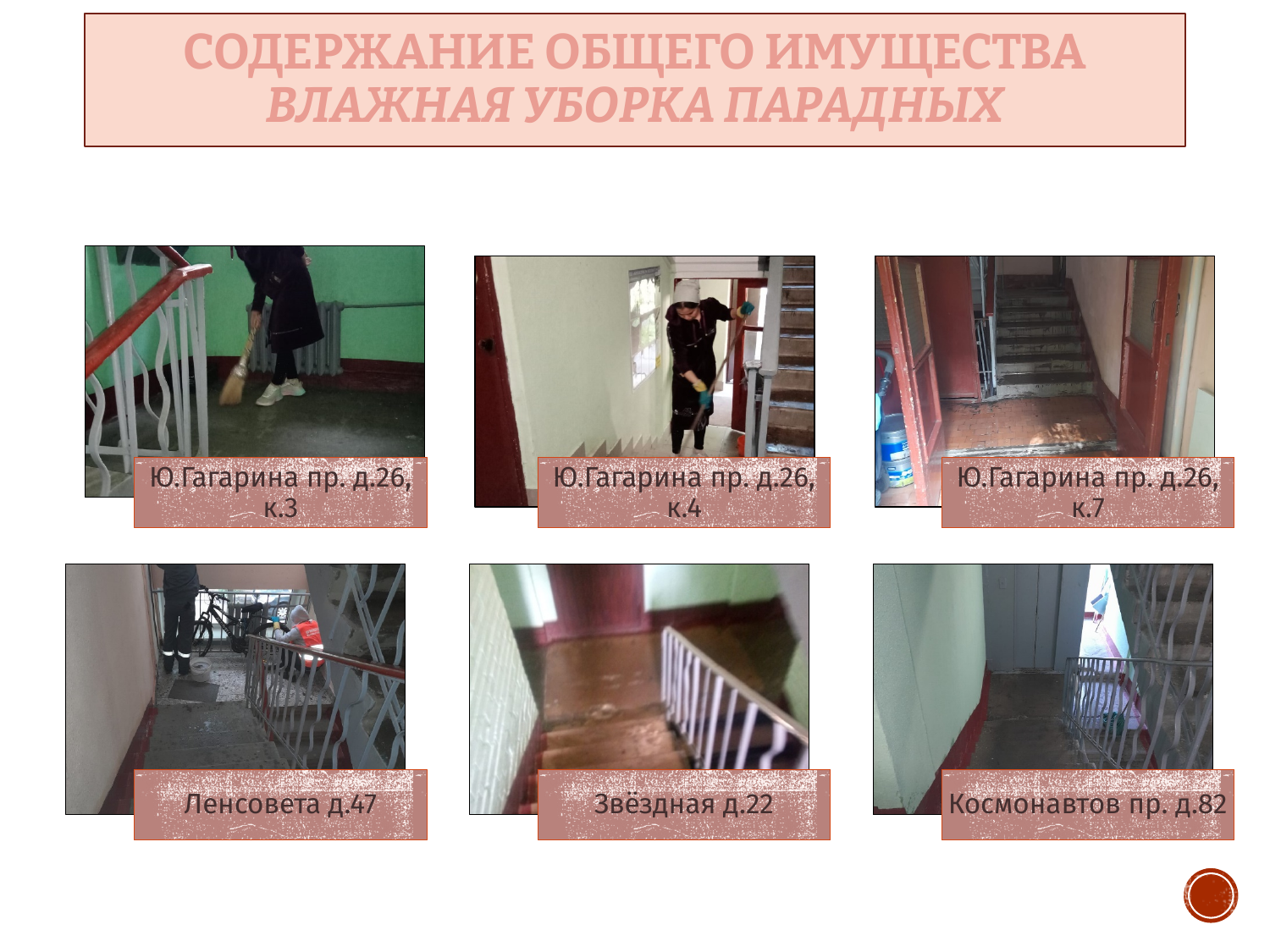

# Содержание общего имущества Влажная уборка парадных
Ю.Гагарина пр. д.26, к.3
Ю.Гагарина пр. д.26, к.4
Ю.Гагарина пр. д.26, к.7
Ленсовета д.47
Звёздная д.22
Космонавтов пр. д.82